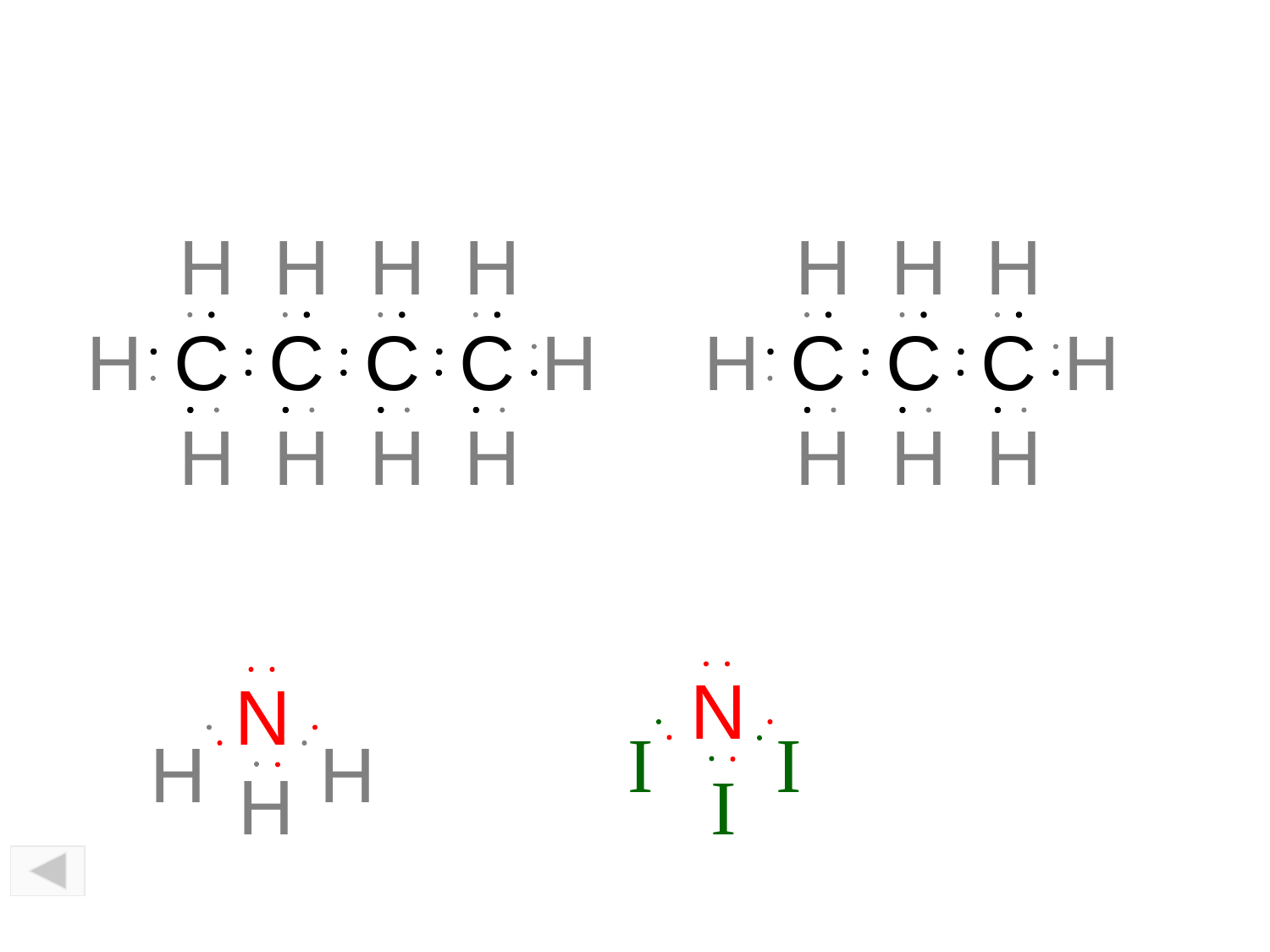

H

H

H

H

H

H

H

H

C

C

C

C

H

H

C

C

C

H

H

H

H

H

H

H

H

N
N

I
I
H
H

H
I